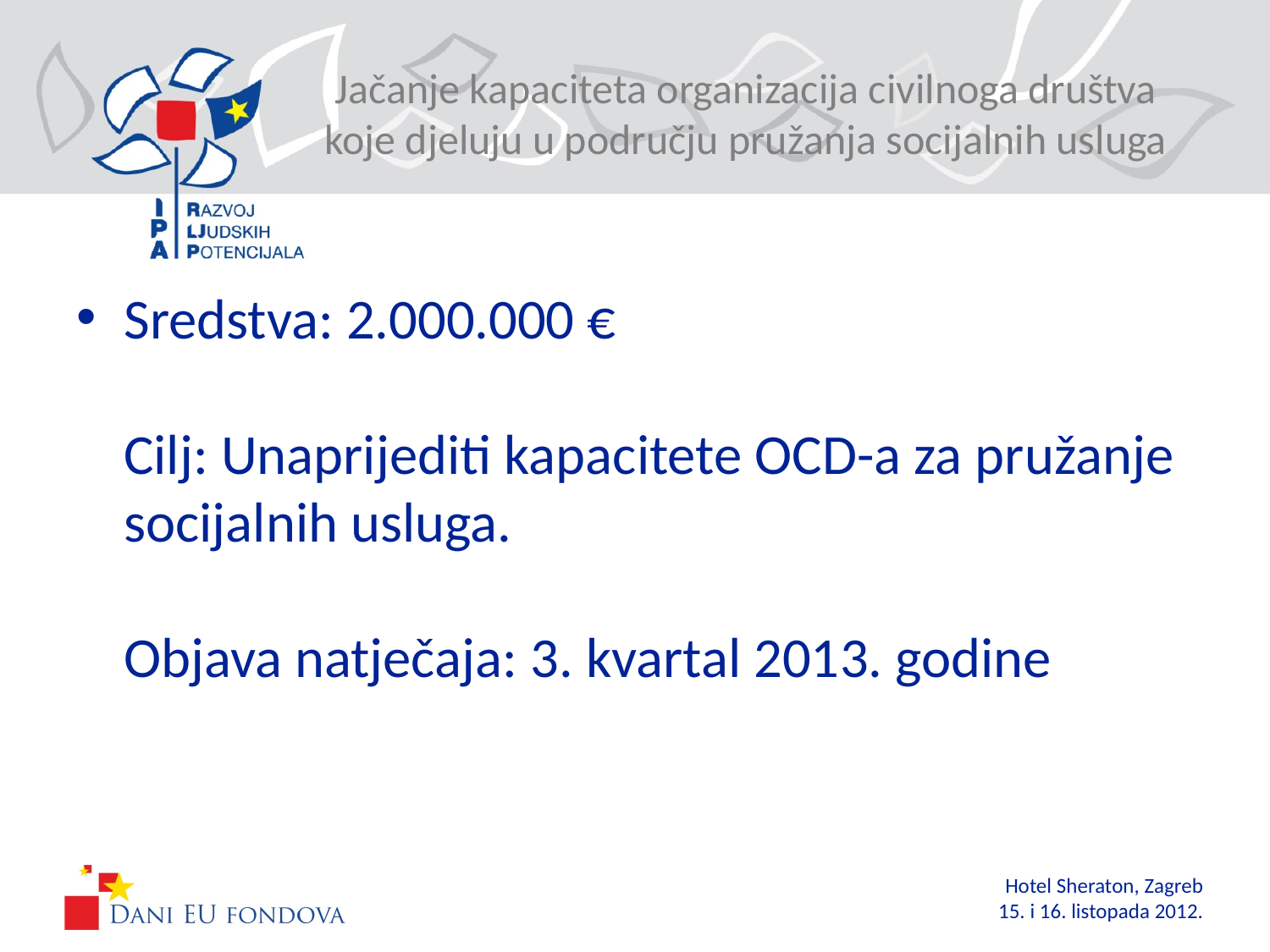

# Jačanje kapaciteta organizacija civilnoga društva koje djeluju u području pružanja socijalnih usluga
Sredstva: 2.000.000 €
Cilj: Unaprijediti kapacitete OCD-a za pružanje socijalnih usluga.
Objava natječaja: 3. kvartal 2013. godine